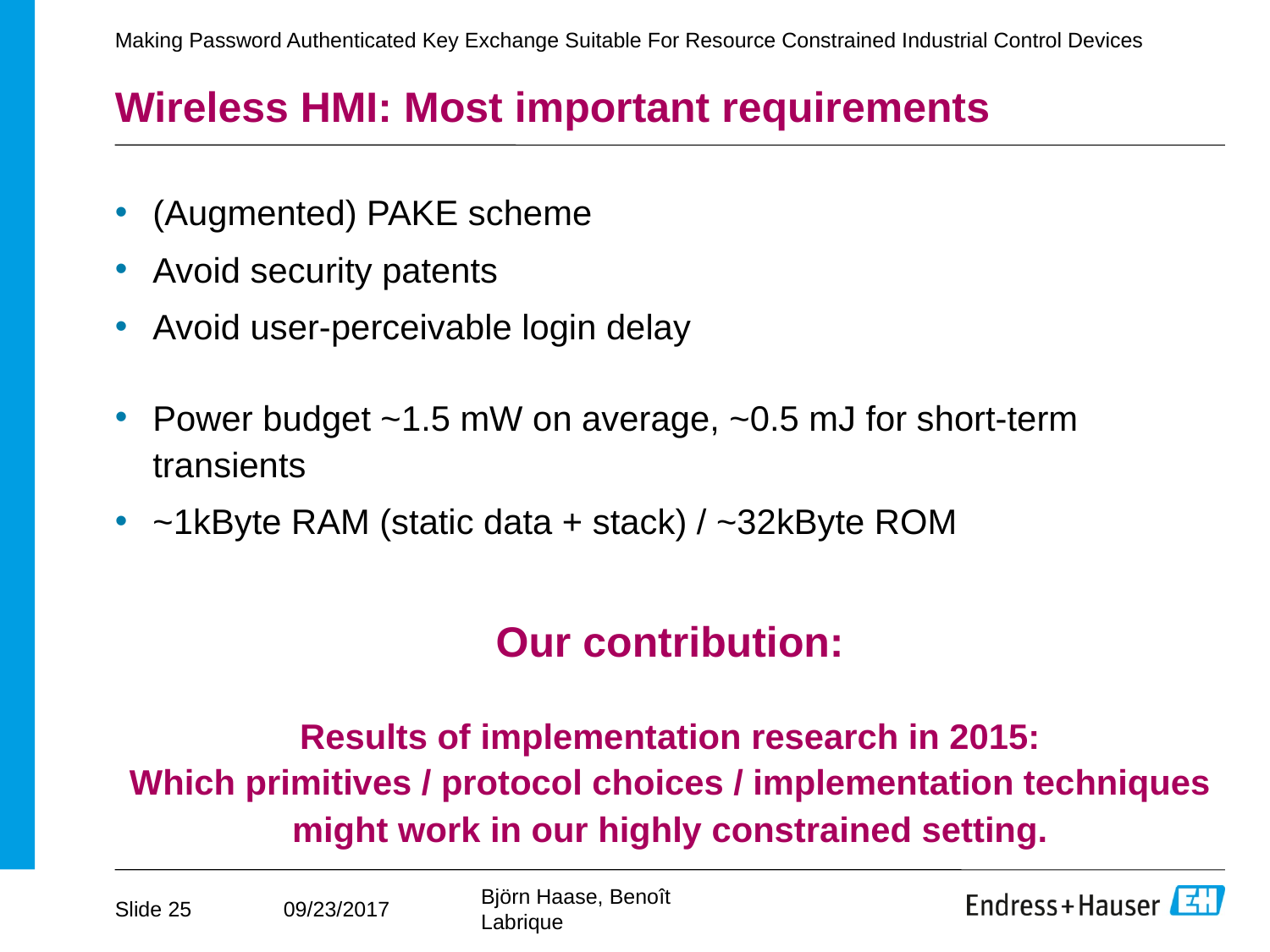

Making Password Authenticated Key Exchange Suitable For Resource Constrained Industrial Control Devices
# Wireless HMI: Most important requirements
(Augmented) PAKE scheme
Avoid security patents
Avoid user-perceivable login delay

Power budget ~1.5 mW on average, ~0.5 mJ for short-term transients
~1kByte RAM (static data + stack) / ~32kByte ROM

Our contribution:

Results of implementation research in 2015:
Which primitives / protocol choices / implementation techniques might work in our highly constrained setting.
Slide 25
Björn Haase, Benoît Labrique